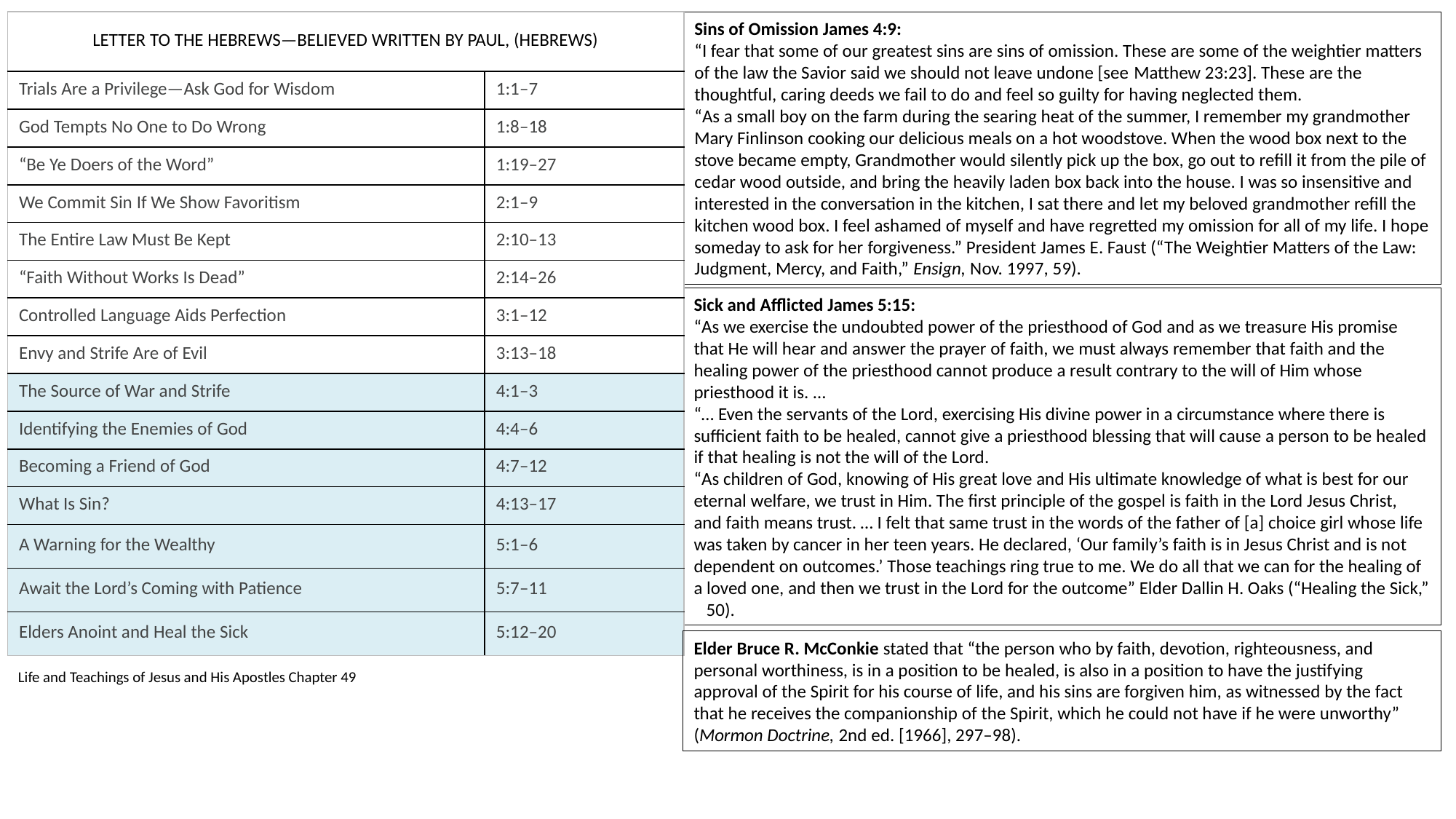

| LETTER TO THE HEBREWS—BELIEVED WRITTEN BY PAUL, (HEBREWS) |  |
| --- | --- |
| Trials Are a Privilege—Ask God for Wisdom | 1:1–7 |
| God Tempts No One to Do Wrong | 1:8–18 |
| “Be Ye Doers of the Word” | 1:19–27 |
| We Commit Sin If We Show Favoritism | 2:1–9 |
| The Entire Law Must Be Kept | 2:10–13 |
| “Faith Without Works Is Dead” | 2:14–26 |
| Controlled Language Aids Perfection | 3:1–12 |
| Envy and Strife Are of Evil | 3:13–18 |
| The Source of War and Strife | 4:1–3 |
| Identifying the Enemies of God | 4:4–6 |
| Becoming a Friend of God | 4:7–12 |
| What Is Sin? | 4:13–17 |
| A Warning for the Wealthy | 5:1–6 |
| Await the Lord’s Coming with Patience | 5:7–11 |
| Elders Anoint and Heal the Sick | 5:12–20 |
Sins of Omission James 4:9:
“I fear that some of our greatest sins are sins of omission. These are some of the weightier matters of the law the Savior said we should not leave undone [see Matthew 23:23]. These are the thoughtful, caring deeds we fail to do and feel so guilty for having neglected them.
“As a small boy on the farm during the searing heat of the summer, I remember my grandmother Mary Finlinson cooking our delicious meals on a hot woodstove. When the wood box next to the stove became empty, Grandmother would silently pick up the box, go out to refill it from the pile of cedar wood outside, and bring the heavily laden box back into the house. I was so insensitive and interested in the conversation in the kitchen, I sat there and let my beloved grandmother refill the kitchen wood box. I feel ashamed of myself and have regretted my omission for all of my life. I hope someday to ask for her forgiveness.” President James E. Faust (“The Weightier Matters of the Law: Judgment, Mercy, and Faith,” Ensign, Nov. 1997, 59).
Sick and Afflicted James 5:15:
“As we exercise the undoubted power of the priesthood of God and as we treasure His promise that He will hear and answer the prayer of faith, we must always remember that faith and the healing power of the priesthood cannot produce a result contrary to the will of Him whose priesthood it is. …
“… Even the servants of the Lord, exercising His divine power in a circumstance where there is sufficient faith to be healed, cannot give a priesthood blessing that will cause a person to be healed if that healing is not the will of the Lord.
“As children of God, knowing of His great love and His ultimate knowledge of what is best for our eternal welfare, we trust in Him. The first principle of the gospel is faith in the Lord Jesus Christ, and faith means trust. … I felt that same trust in the words of the father of [a] choice girl whose life was taken by cancer in her teen years. He declared, ‘Our family’s faith is in Jesus Christ and is not dependent on outcomes.’ Those teachings ring true to me. We do all that we can for the healing of a loved one, and then we trust in the Lord for the outcome” Elder Dallin H. Oaks (“Healing the Sick,”    50).
Elder Bruce R. McConkie stated that “the person who by faith, devotion, righteousness, and personal worthiness, is in a position to be healed, is also in a position to have the justifying approval of the Spirit for his course of life, and his sins are forgiven him, as witnessed by the fact that he receives the companionship of the Spirit, which he could not have if he were unworthy” (Mormon Doctrine, 2nd ed. [1966], 297–98).
Life and Teachings of Jesus and His Apostles Chapter 49